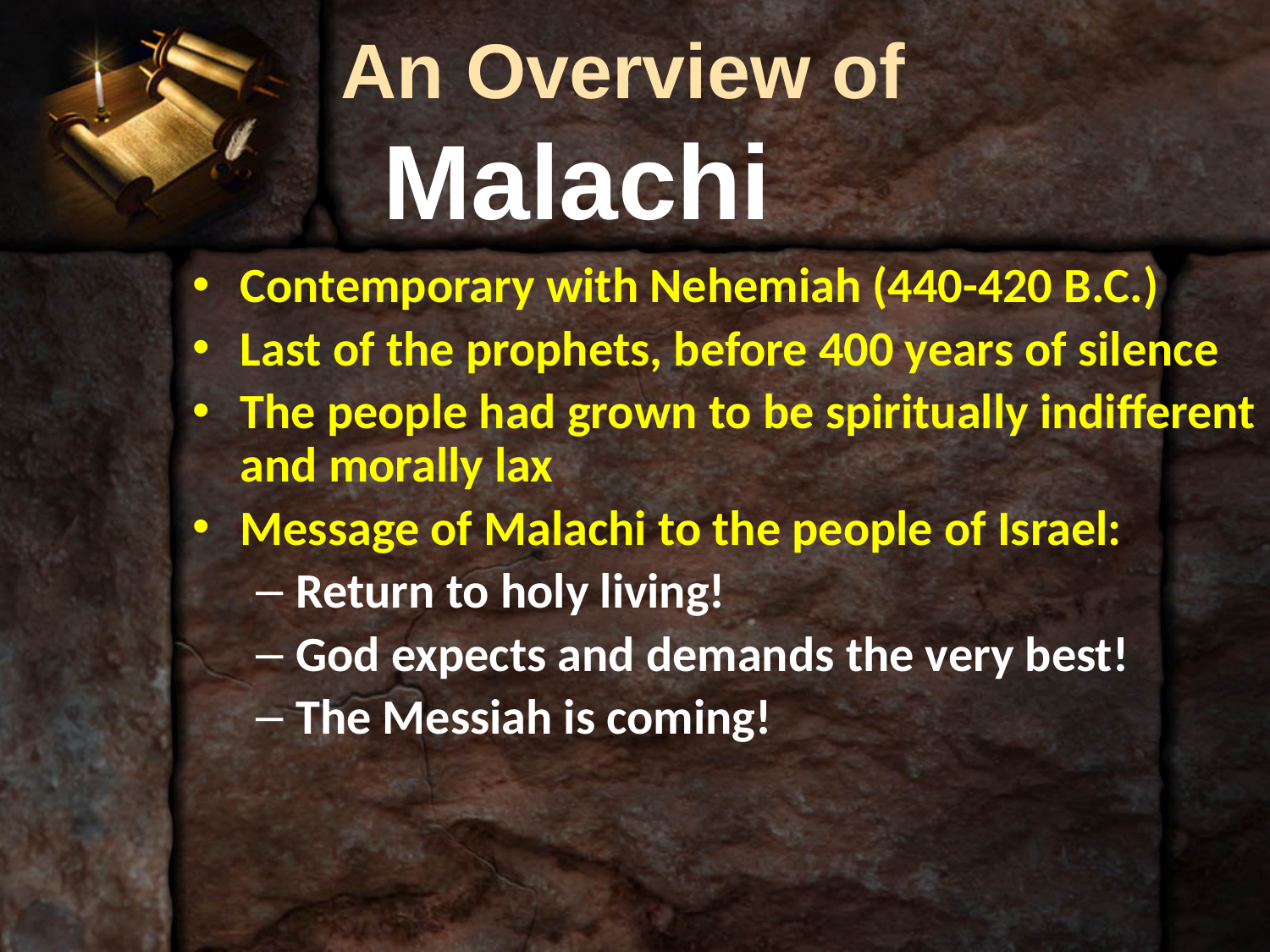

An Overview of
Malachi
Contemporary with Nehemiah (440-420 B.C.)
Last of the prophets, before 400 years of silence
The people had grown to be spiritually indifferent and morally lax
Message of Malachi to the people of Israel:
Return to holy living!
God expects and demands the very best!
The Messiah is coming!